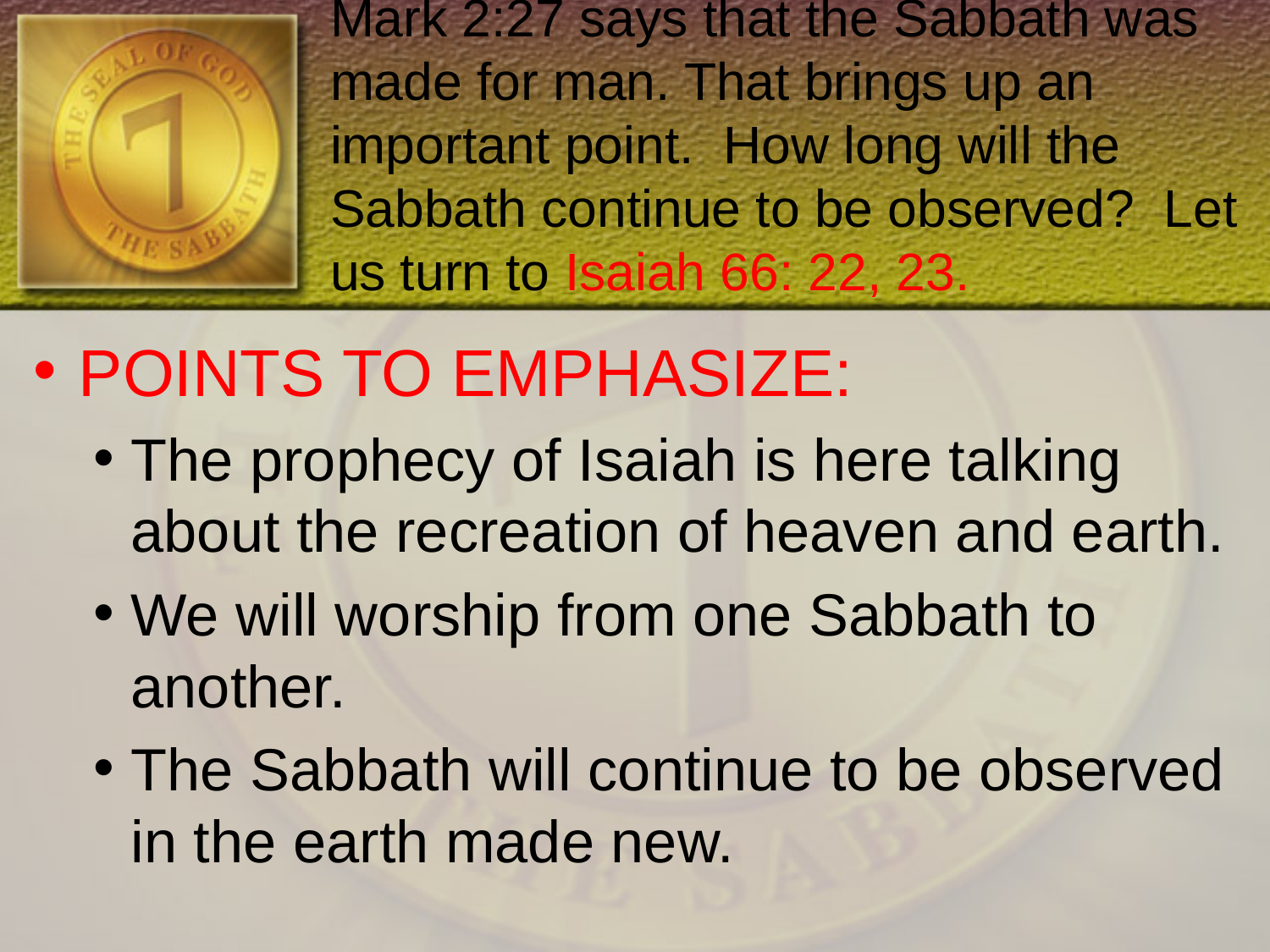

# Mark 2:27 says that the Sabbath was made for man. That brings up an important point.  How long will the Sabbath continue to be observed?  Let us turn to Isaiah 66: 22, 23.
POINTS TO EMPHASIZE:
The prophecy of Isaiah is here talking about the recreation of heaven and earth.
We will worship from one Sabbath to another.
The Sabbath will continue to be observed in the earth made new.